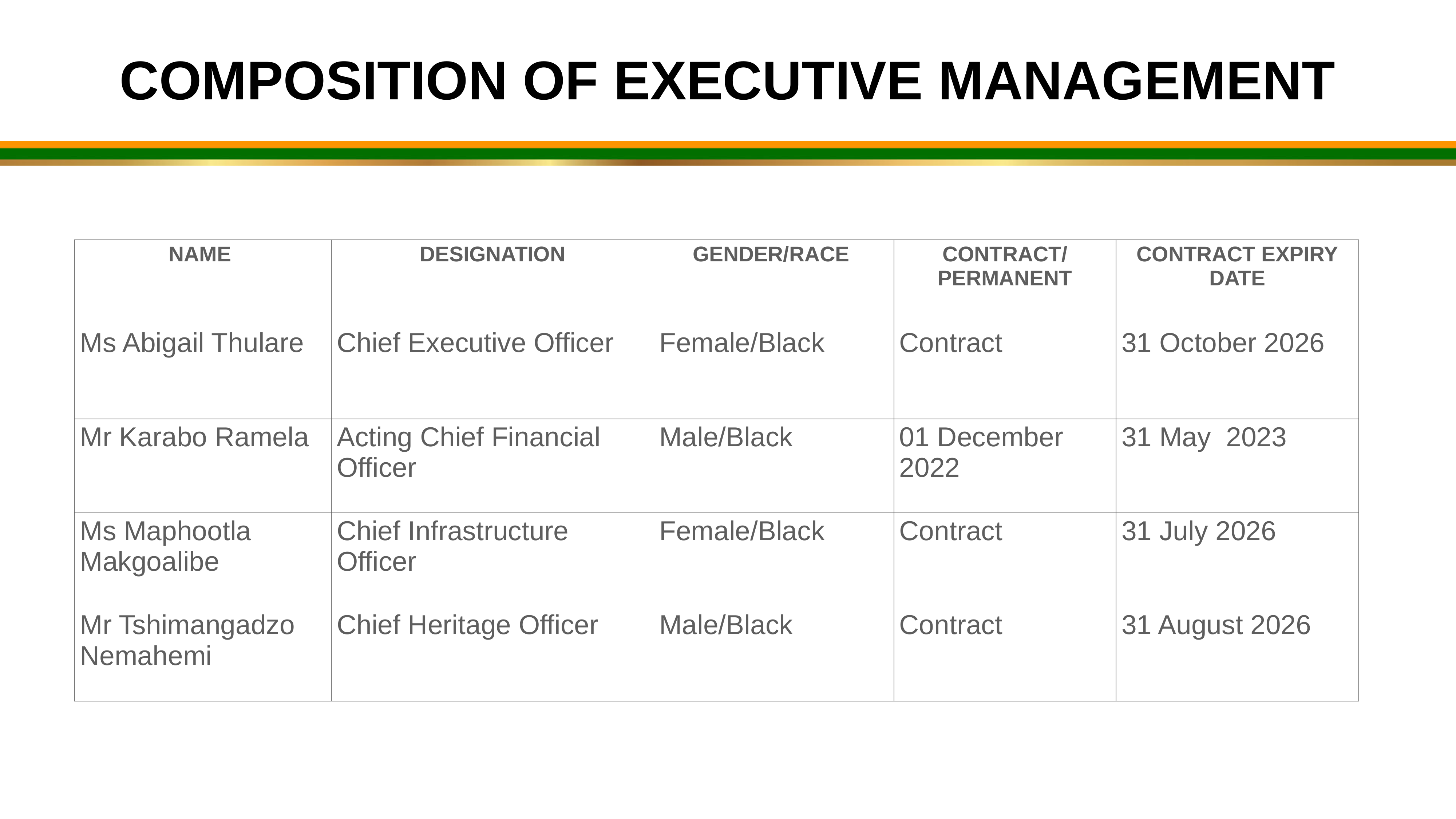

COMPOSITION OF EXECUTIVE MANAGEMENT
| NAME | DESIGNATION | GENDER/RACE | CONTRACT/ PERMANENT | CONTRACT EXPIRY DATE |
| --- | --- | --- | --- | --- |
| Ms Abigail Thulare | Chief Executive Officer | Female/Black | Contract | 31 October 2026 |
| Mr Karabo Ramela | Acting Chief Financial Officer | Male/Black | 01 December 2022 | 31 May 2023 |
| Ms Maphootla Makgoalibe | Chief Infrastructure Officer | Female/Black | Contract | 31 July 2026 |
| Mr Tshimangadzo Nemahemi | Chief Heritage Officer | Male/Black | Contract | 31 August 2026 |